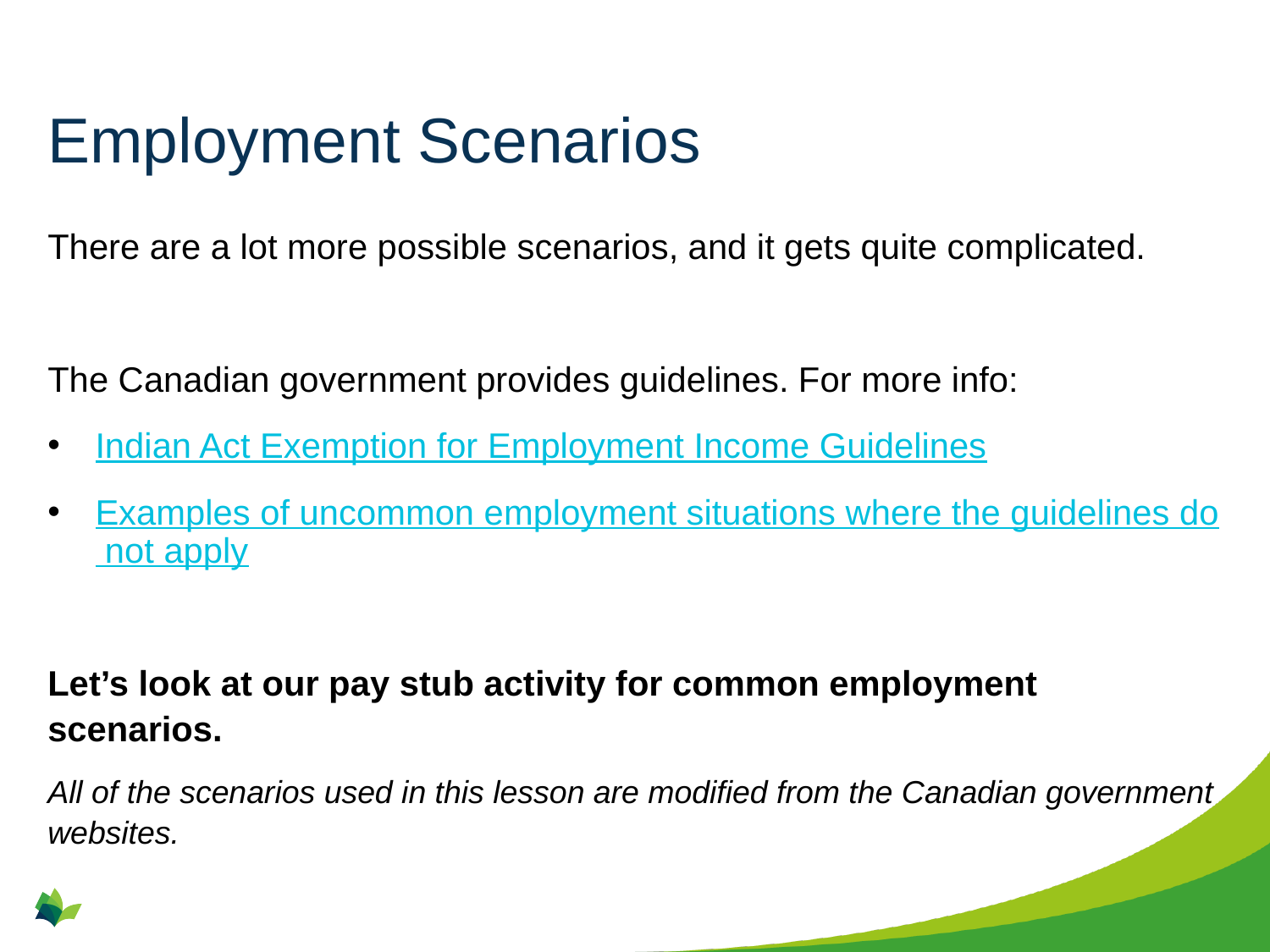

# Employment Scenarios
There are a lot more possible scenarios, and it gets quite complicated.

The Canadian government provides guidelines. For more info:
Indian Act Exemption for Employment Income Guidelines
Examples of uncommon employment situations where the guidelines do not apply

Let’s look at our pay stub activity for common employment scenarios.
All of the scenarios used in this lesson are modified from the Canadian government websites.